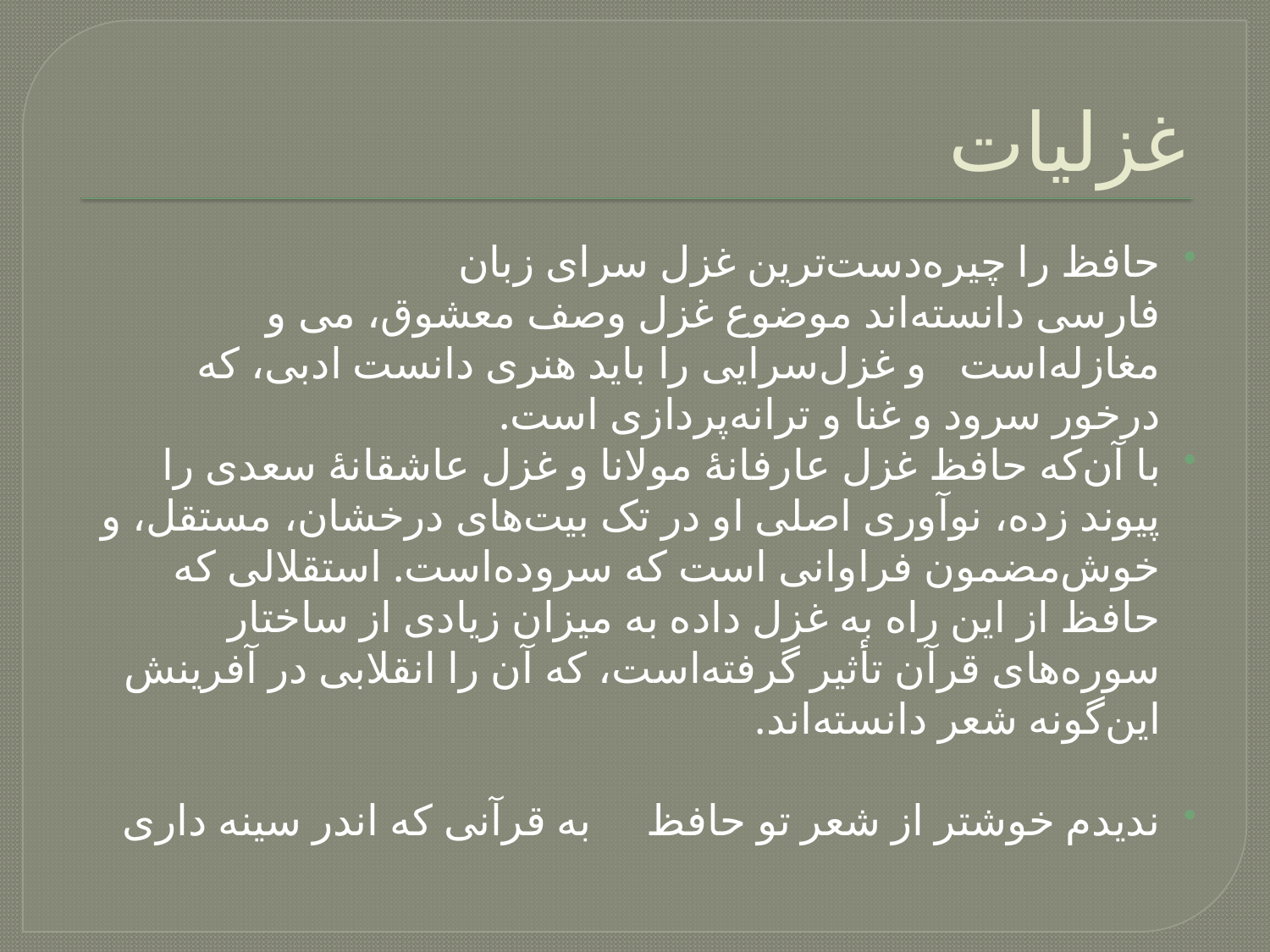

# غزلیات
حافظ را چیره‌دست‌ترین غزل سرای زبان فارسی دانسته‌اند موضوع غزل وصف معشوق، می و مغازله‌است   و غزل‌سرایی را باید هنری دانست ادبی، که          درخور سرود و غنا و ترانه‌پردازی است.
با آن‌که حافظ غزل عارفانهٔ مولانا و غزل عاشقانهٔ سعدی را پیوند زده، نوآوری اصلی او در تک بیت‌های درخشان، مستقل، و خوش‌مضمون فراوانی است که سروده‌است. استقلالی که حافظ از این راه به غزل داده به میزان زیادی از ساختار سوره‌های قرآن تأثیر گرفته‌است، که آن را انقلابی در آفرینش این‌گونه شعر دانسته‌اند.

ندیدم خوشتر از شعر تو حافظ     به قرآنی که اندر سینه داری